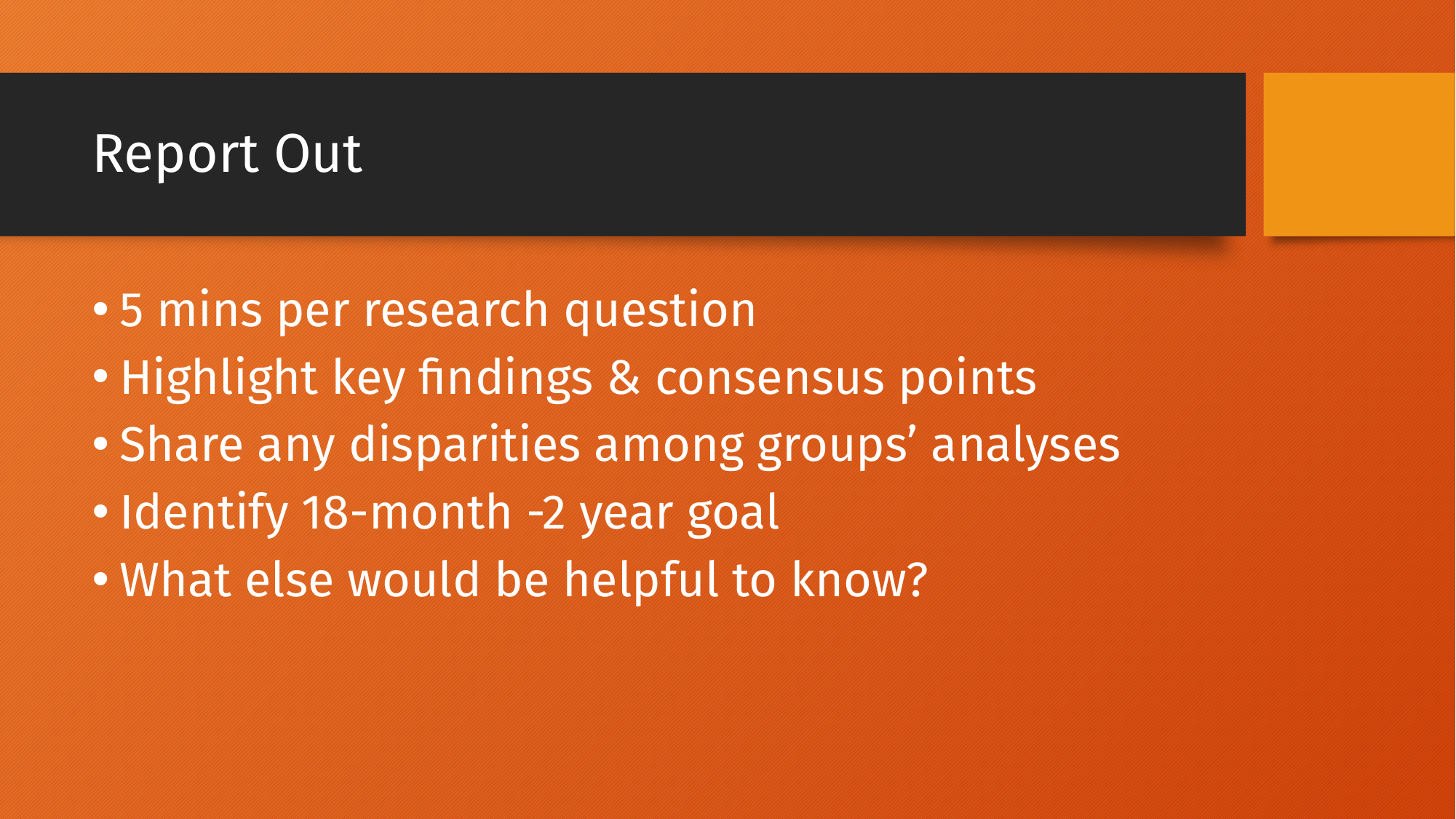

# Report Out
5 mins per research question
Highlight key findings & consensus points
Share any disparities among groups’ analyses
Identify 18-month -2 year goal
What else would be helpful to know?